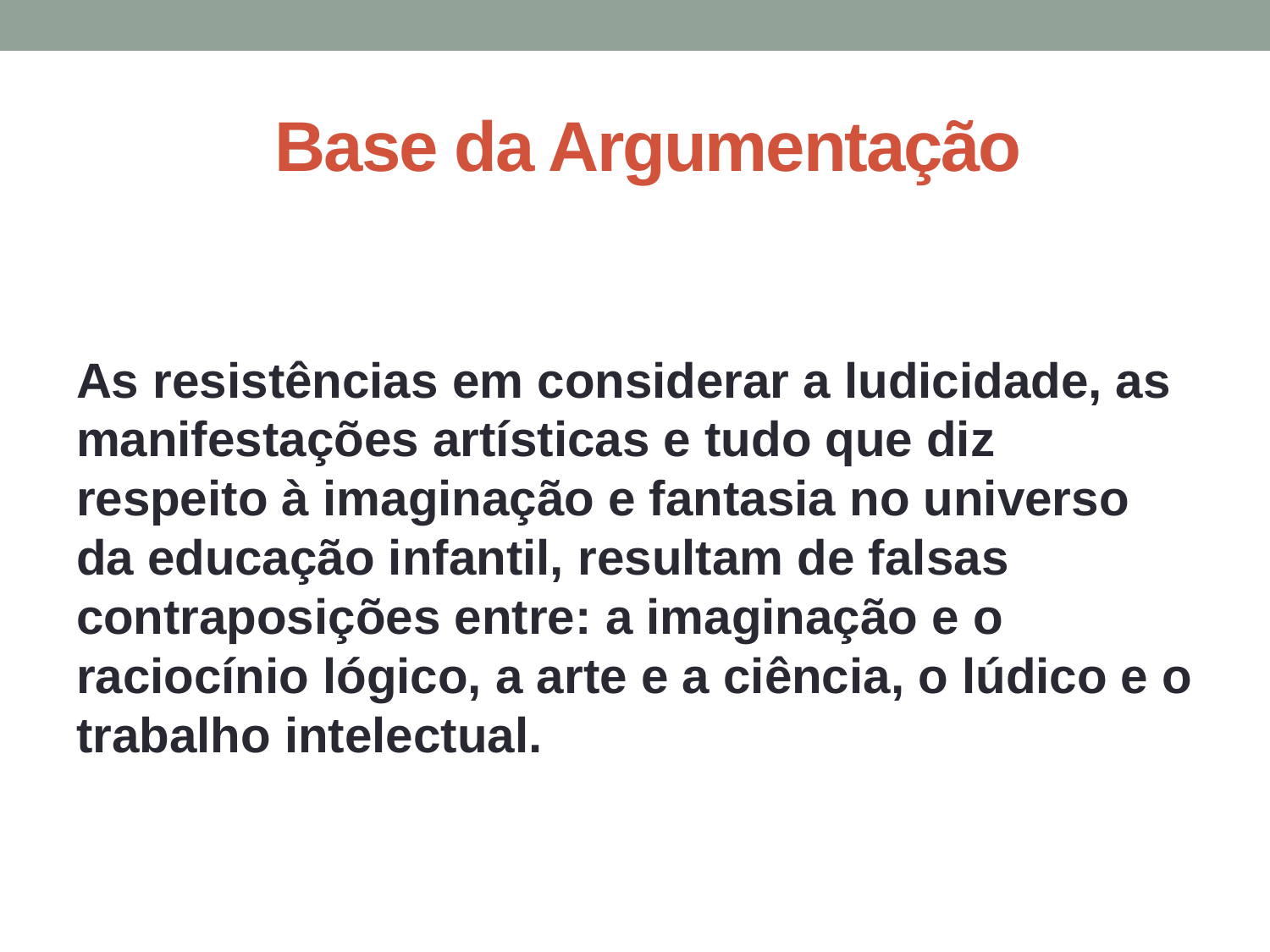

# Base da Argumentação

As resistências em considerar a ludicidade, as manifestações artísticas e tudo que diz respeito à imaginação e fantasia no universo da educação infantil, resultam de falsas contraposições entre: a imaginação e o raciocínio lógico, a arte e a ciência, o lúdico e o trabalho intelectual.